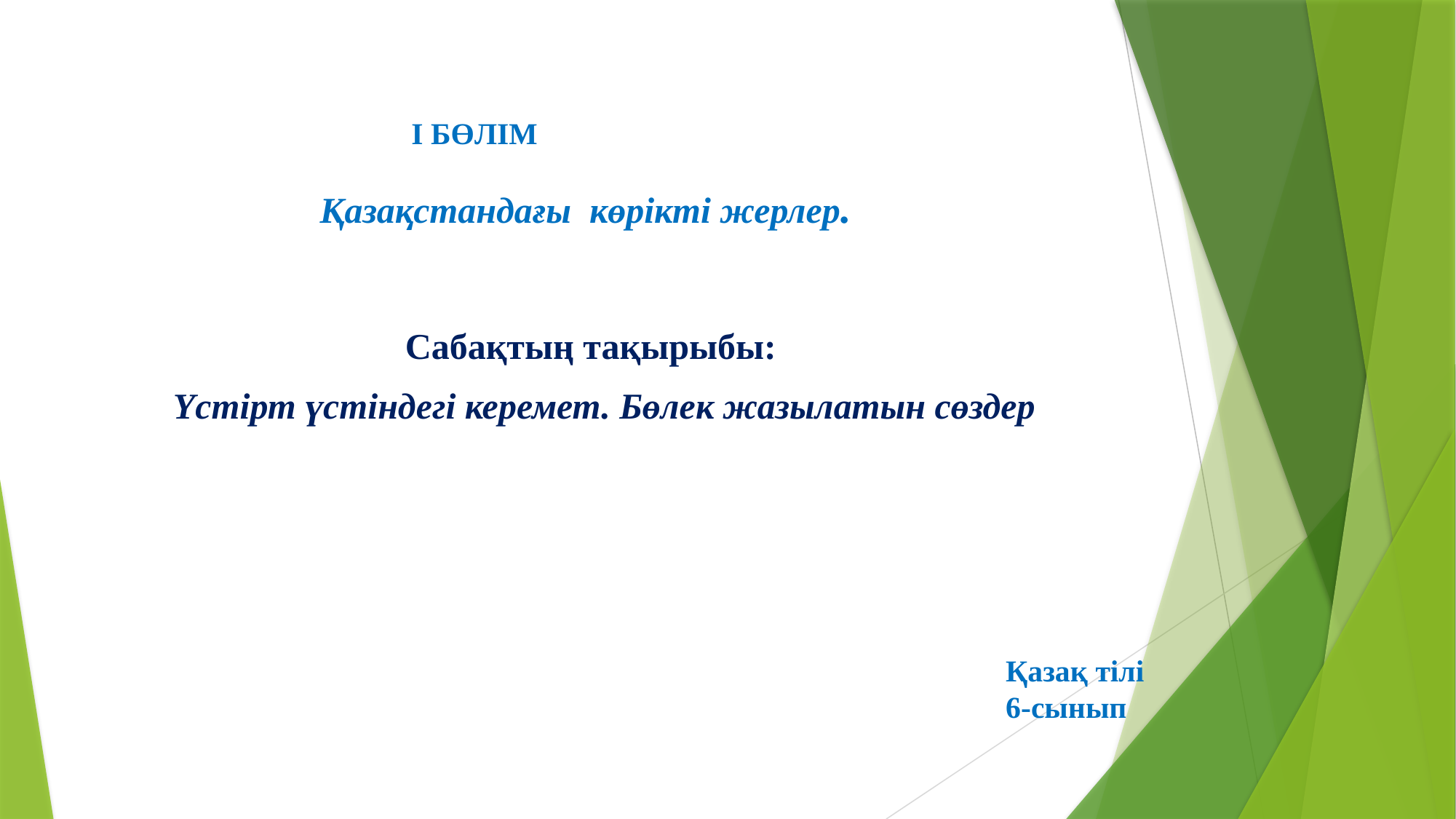

| Қазақстандағы көрікті жерлер. І БӨЛІМ Қазақстандағы көрікті жерлер. Сабақтың тақырыбы: Үстірт үстіндегі керемет. Бөлек жазылатын сөздер |
| --- |
Қазақ тілі
6-сынып